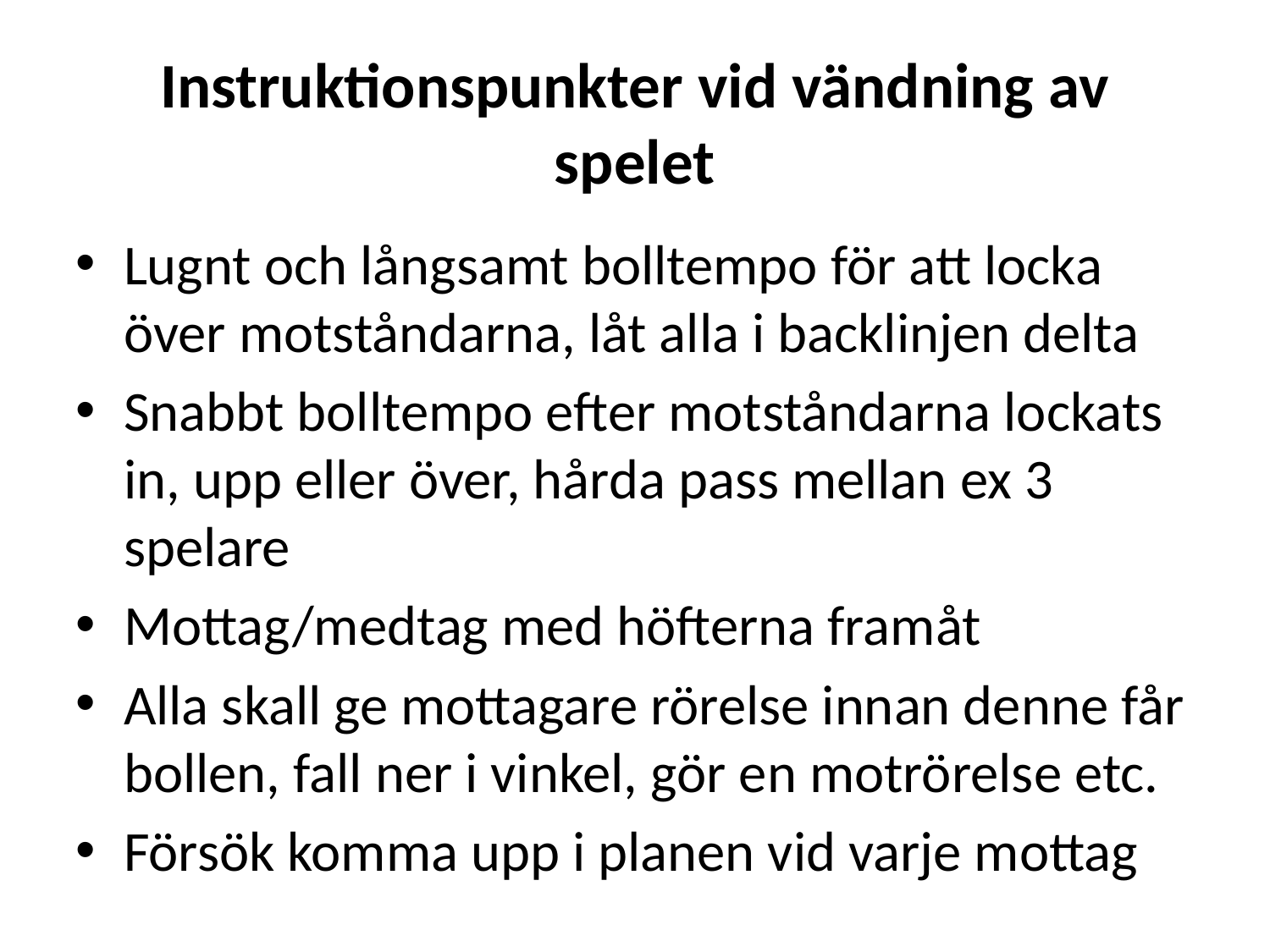

Instruktionspunkter vid vändning av spelet
Lugnt och långsamt bolltempo för att locka över motståndarna, låt alla i backlinjen delta
Snabbt bolltempo efter motståndarna lockats in, upp eller över, hårda pass mellan ex 3 spelare
Mottag/medtag med höfterna framåt
Alla skall ge mottagare rörelse innan denne får bollen, fall ner i vinkel, gör en motrörelse etc.
Försök komma upp i planen vid varje mottag